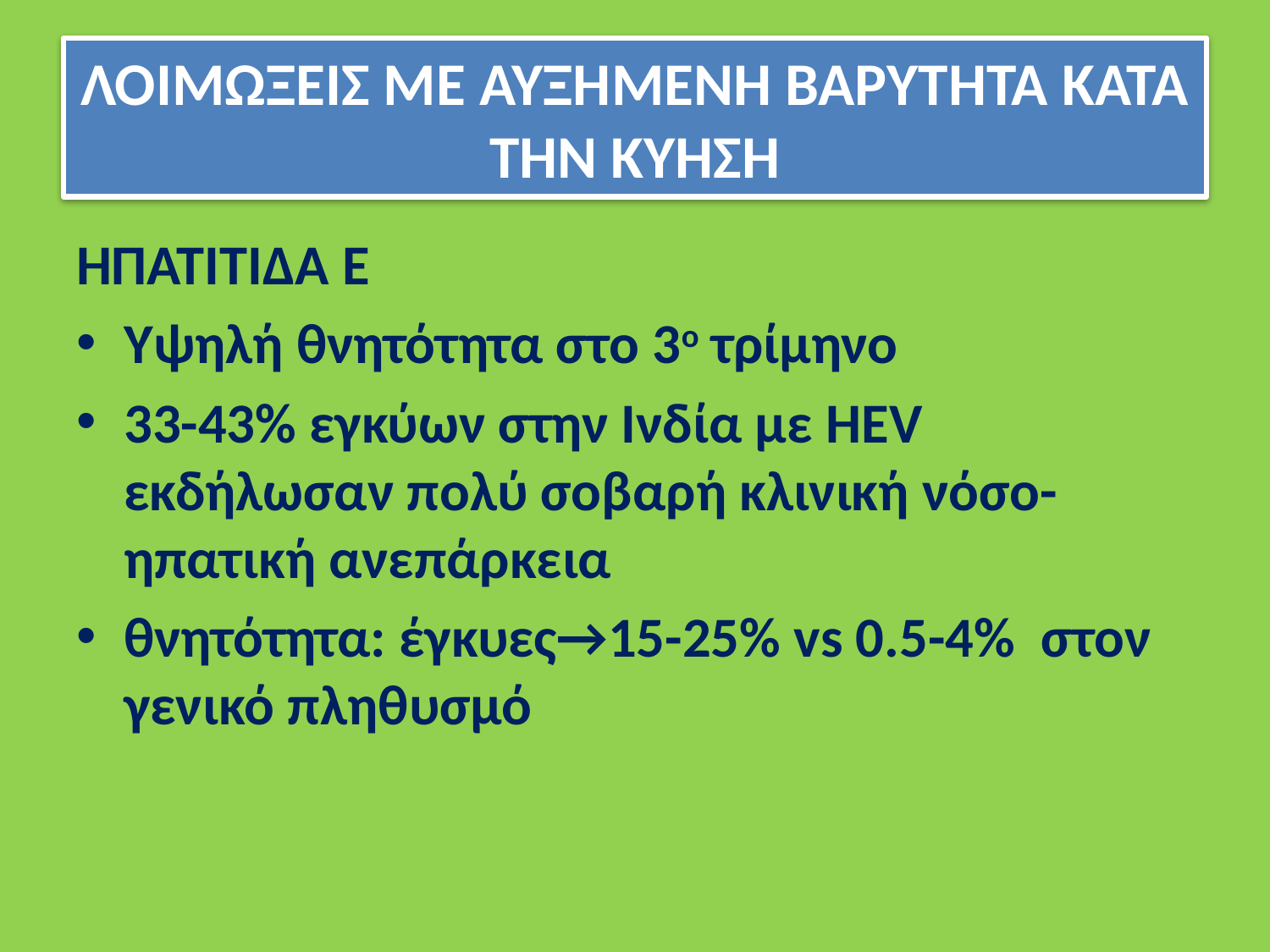

# ΛΟΙΜΩΞΕΙΣ ΜΕ ΑΥΞΗΜΕΝΗ ΒΑΡΥΤΗΤΑ ΚΑΤΑ ΤΗΝ ΚΥΗΣΗ
ΗΠΑΤΙΤΙΔΑ Ε
Υψηλή θνητότητα στο 3ο τρίμηνο
33-43% εγκύων στην Ινδία με HEV εκδήλωσαν πολύ σοβαρή κλινική νόσο-ηπατική ανεπάρκεια
θνητότητα: έγκυες→15-25% vs 0.5-4%  στον γενικό πληθυσμό